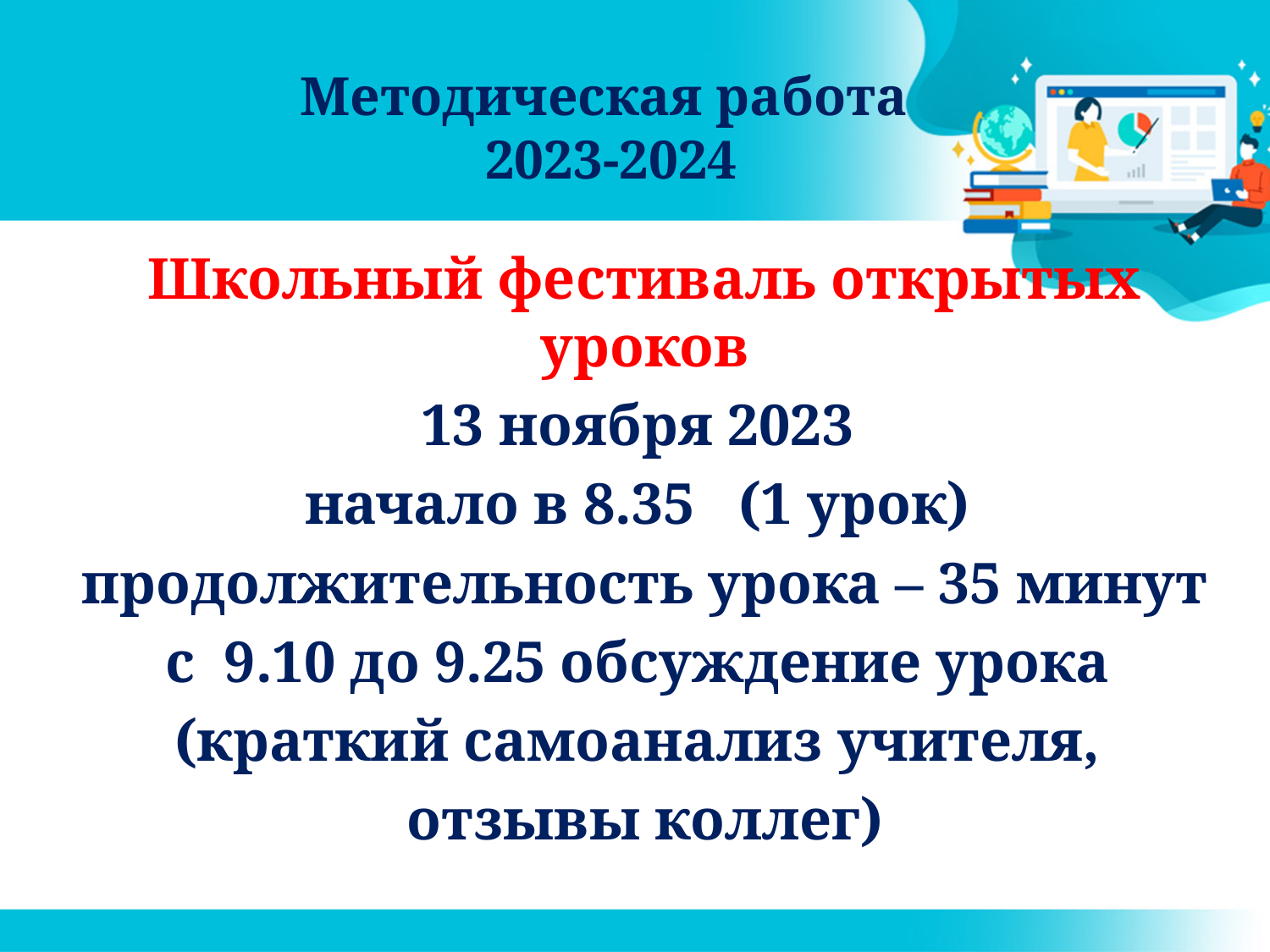

# Методическая работа 2023-2024
Школьный фестиваль открытых уроков
13 ноября 2023
начало в 8.35   (1 урок)
продолжительность урока – 35 минут
с  9.10 до 9.25 обсуждение урока
(краткий самоанализ учителя,
отзывы коллег)